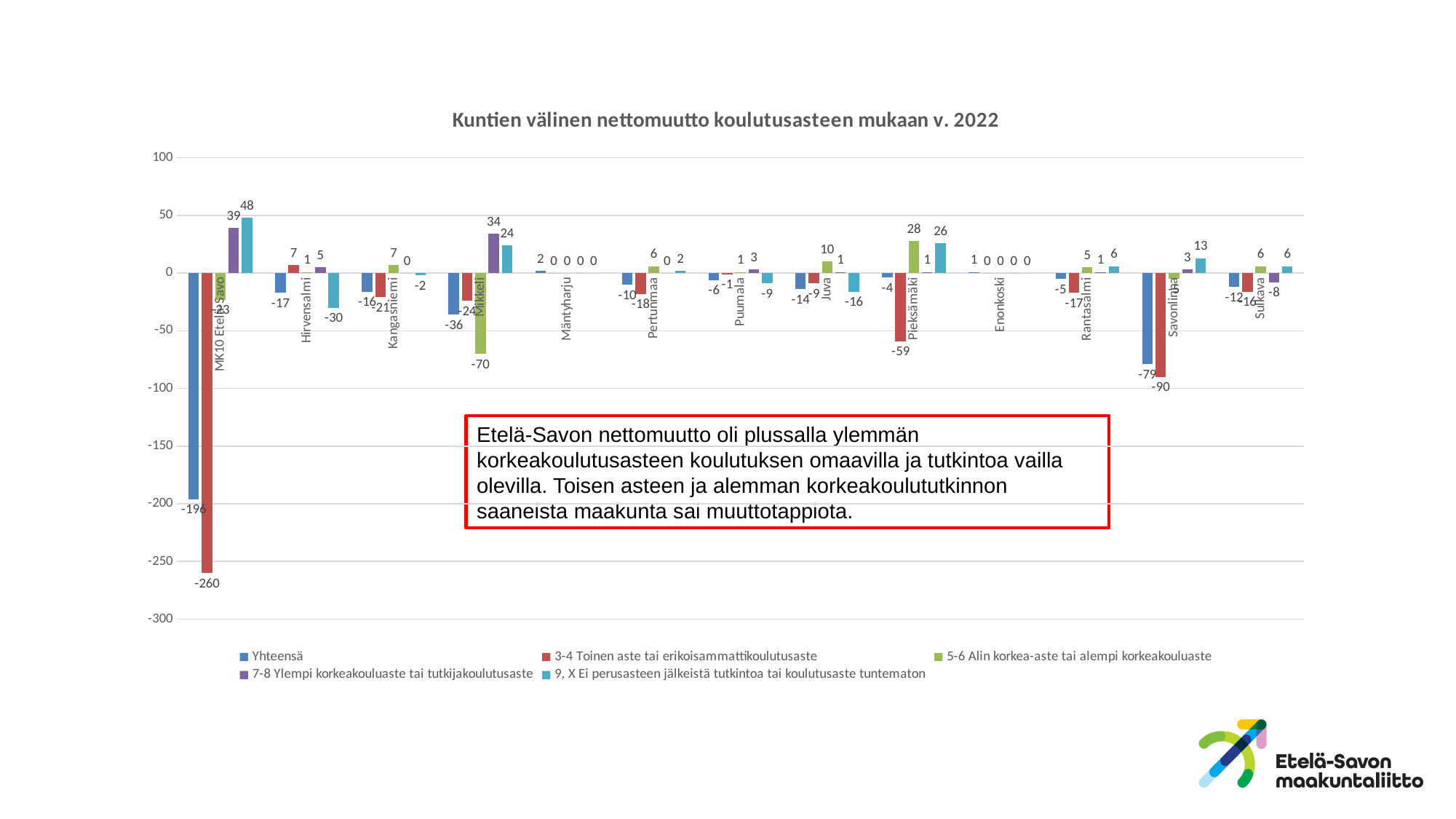

# Nettomuutto koulutusasteittain 2022

### Chart: Kuntien välinen nettomuutto koulutusasteen mukaan v. 2022

| Category | Yhteensä | 3-4 Toinen aste tai erikoisammattikoulutusaste | 5-6 Alin korkea-aste tai alempi korkeakouluaste | 7-8 Ylempi korkeakouluaste tai tutkijakoulutusaste | 9, X Ei perusasteen jälkeistä tutkintoa tai koulutusaste tuntematon |
|---|---|---|---|---|---|
| MK10 Etelä-Savo | -196.0 | -260.0 | -23.0 | 39.0 | 48.0 |
| Hirvensalmi | -17.0 | 7.0 | 1.0 | 5.0 | -30.0 |
| Kangasniemi | -16.0 | -21.0 | 7.0 | 0.0 | -2.0 |
| Mikkeli | -36.0 | -24.0 | -70.0 | 34.0 | 24.0 |
| Mäntyharju | 2.0 | 0.0 | 0.0 | 0.0 | 0.0 |
| Pertunmaa | -10.0 | -18.0 | 6.0 | 0.0 | 2.0 |
| Puumala | -6.0 | -1.0 | 1.0 | 3.0 | -9.0 |
| Juva | -14.0 | -9.0 | 10.0 | 1.0 | -16.0 |
| Pieksämäki | -4.0 | -59.0 | 28.0 | 1.0 | 26.0 |
| Enonkoski | 1.0 | 0.0 | 0.0 | 0.0 | 0.0 |
| Rantasalmi | -5.0 | -17.0 | 5.0 | 1.0 | 6.0 |
| Savonlinna | -79.0 | -90.0 | -5.0 | 3.0 | 13.0 |
| Sulkava | -12.0 | -16.0 | 6.0 | -8.0 | 6.0 |
Etelä-Savon nettomuutto oli plussalla ylemmän korkeakoulutusasteen koulutuksen omaavilla ja tutkintoa vailla olevilla. Toisen asteen ja alemman korkeakoulututkinnon saaneista maakunta sai muuttotappiota.